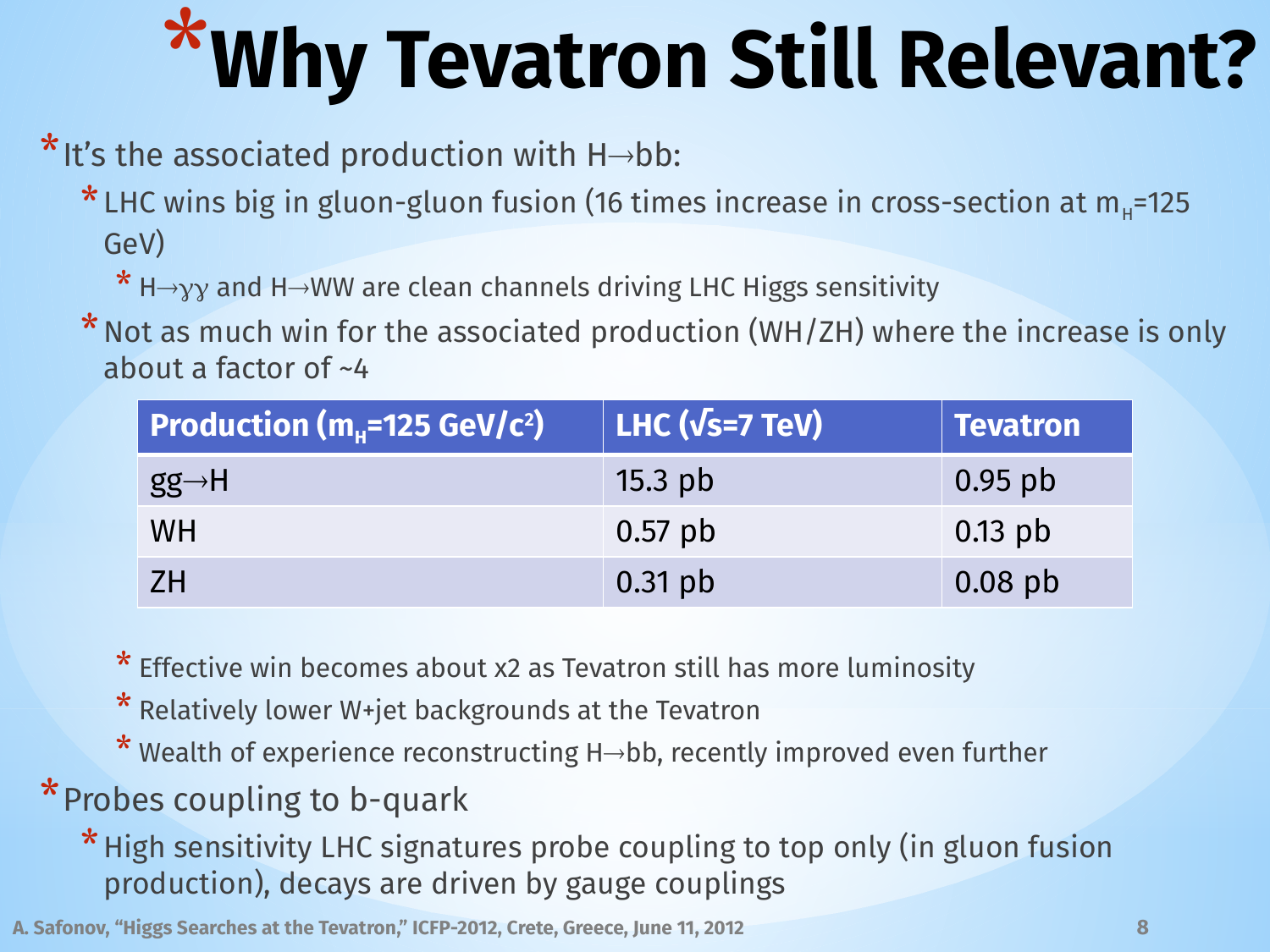

# Why Tevatron Still Relevant?
It’s the associated production with H→bb:
LHC wins big in gluon-gluon fusion (16 times increase in cross-section at mH=125 GeV)
H→γγ and H→WW are clean channels driving LHC Higgs sensitivity
Not as much win for the associated production (WH/ZH) where the increase is only about a factor of ~4

Effective win becomes about x2 as Tevatron still has more luminosity
Relatively lower W+jet backgrounds at the Tevatron
Wealth of experience reconstructing H→bb, recently improved even further
Probes coupling to b-quark
High sensitivity LHC signatures probe coupling to top only (in gluon fusion production), decays are driven by gauge couplings
| Production (mH=125 GeV/c2) | LHC (√s=7 TeV) | Tevatron |
| --- | --- | --- |
| gg→H | 15.3 pb | 0.95 pb |
| WH | 0.57 pb | 0.13 pb |
| ZH | 0.31 pb | 0.08 pb |
A. Safonov, “Higgs Searches at the Tevatron,” ICFP-2012, Crete, Greece, June 11, 2012
8